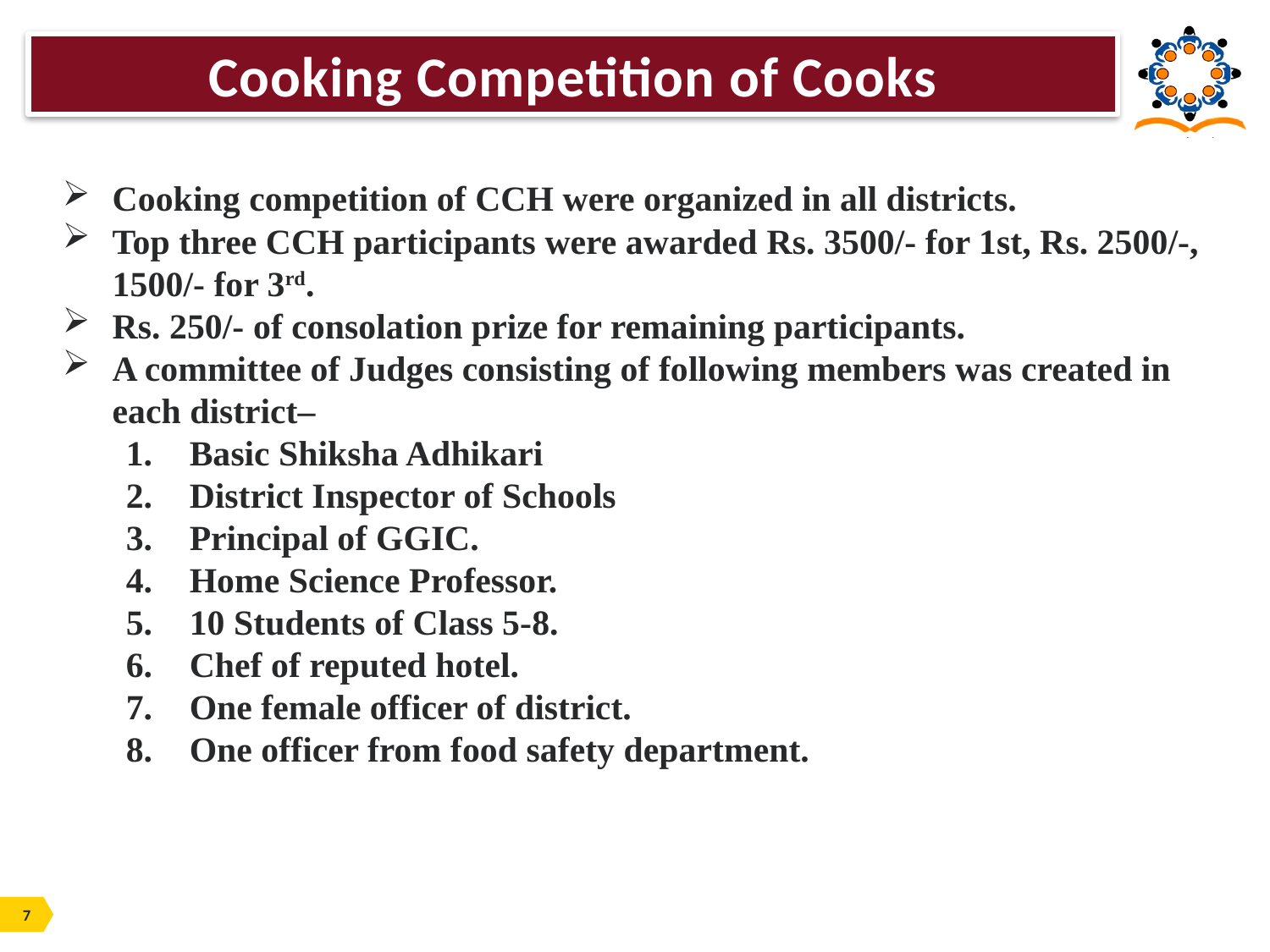

Cooking Competition of Cooks
Cooking competition of CCH were organized in all districts.
Top three CCH participants were awarded Rs. 3500/- for 1st, Rs. 2500/-, 1500/- for 3rd.
Rs. 250/- of consolation prize for remaining participants.
A committee of Judges consisting of following members was created in each district–
Basic Shiksha Adhikari
District Inspector of Schools
Principal of GGIC.
Home Science Professor.
10 Students of Class 5-8.
Chef of reputed hotel.
One female officer of district.
One officer from food safety department.